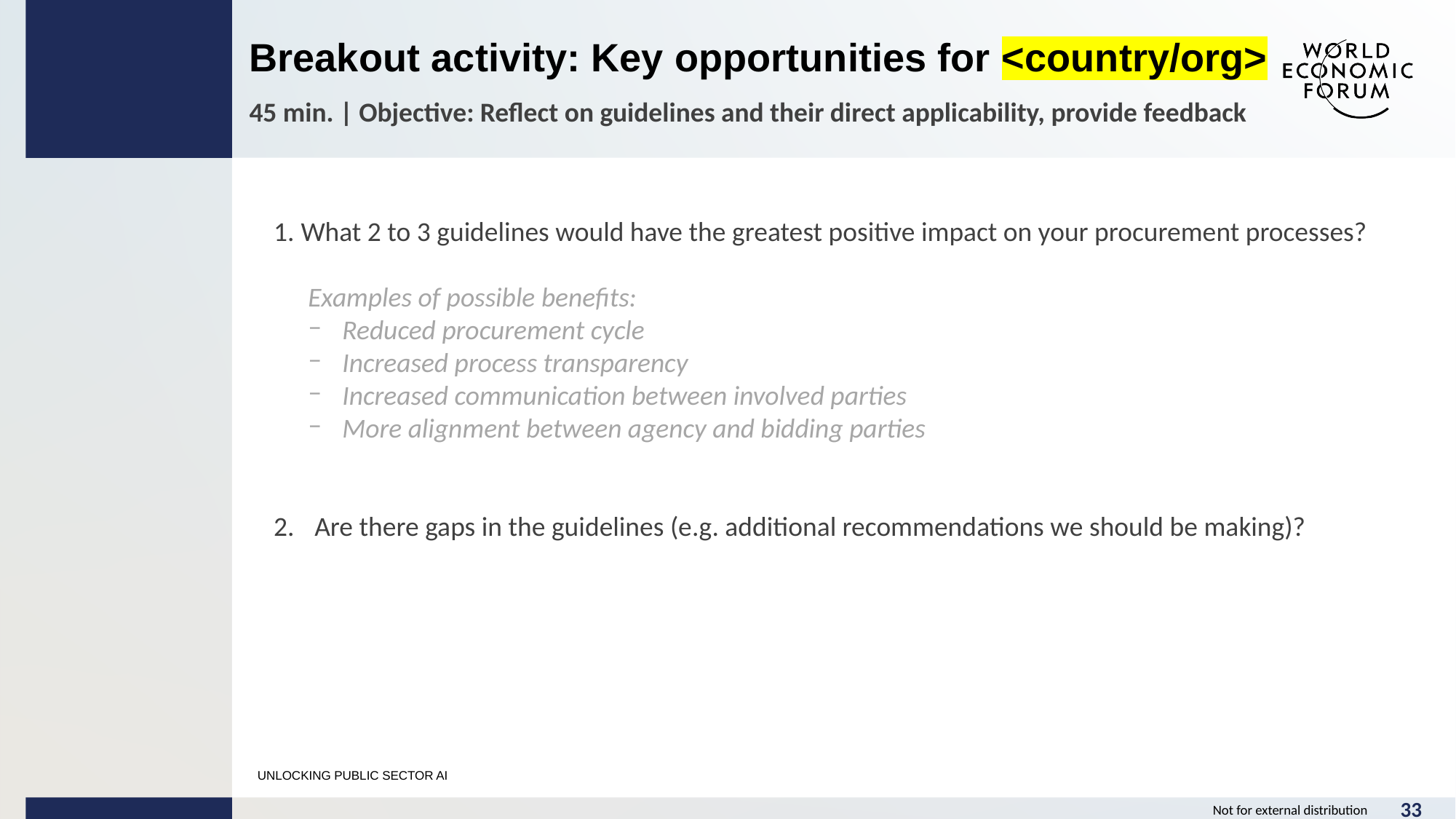

Breakout activity: Key opportunities for <country/org>
45 min. | Objective: Reflect on guidelines and their direct applicability, provide feedback
What 2 to 3 guidelines would have the greatest positive impact on your procurement processes?

Examples of possible benefits:
Reduced procurement cycle
Increased process transparency
Increased communication between involved parties
More alignment between agency and bidding parties

Are there gaps in the guidelines (e.g. additional recommendations we should be making)?

UNLOCKING PUBLIC SECTOR AI
33
Not for external distribution